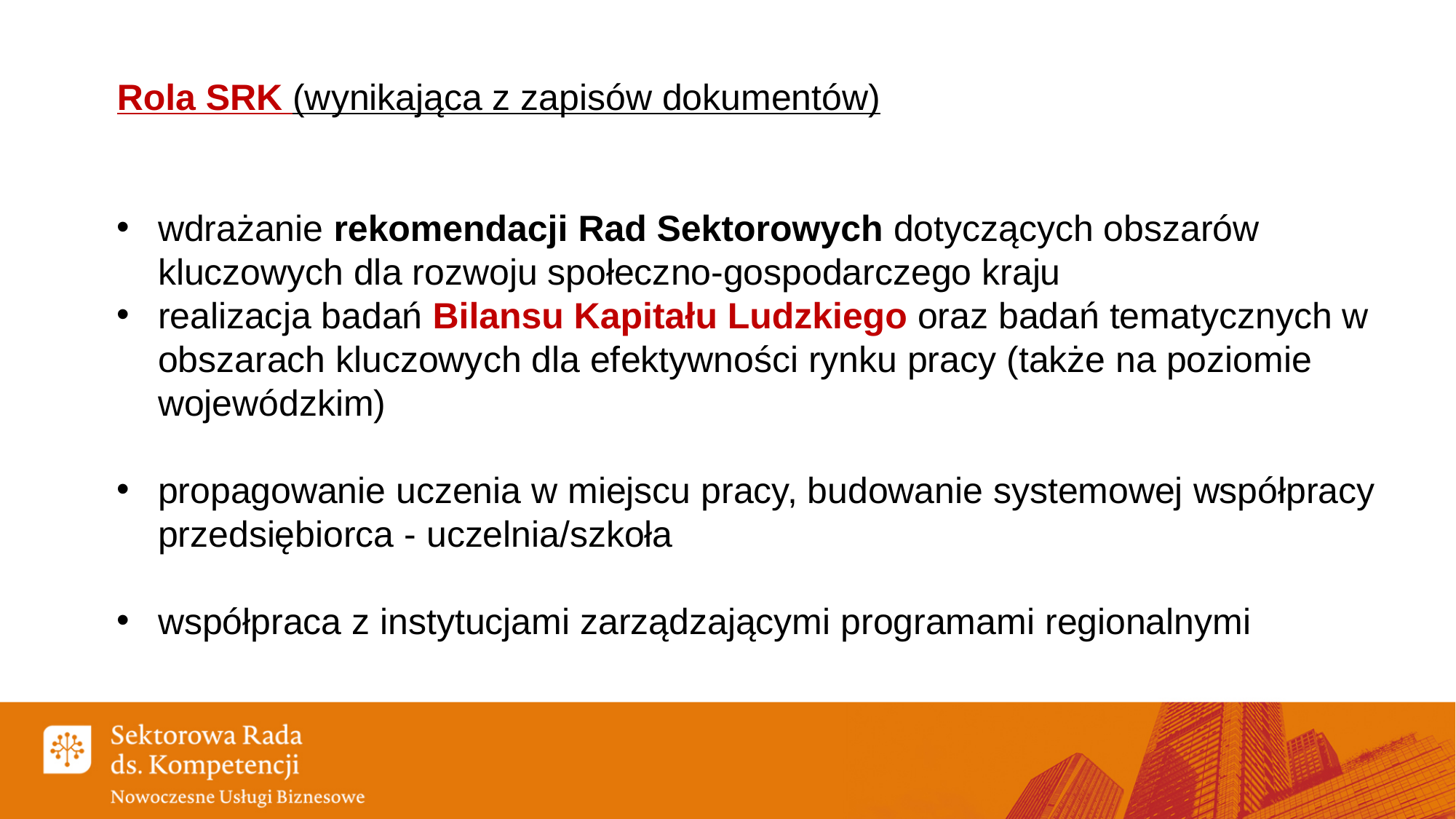

Rola SRK (wynikająca z zapisów dokumentów)

wdrażanie rekomendacji Rad Sektorowych dotyczących obszarów kluczowych dla rozwoju społeczno-gospodarczego kraju
realizacja badań Bilansu Kapitału Ludzkiego oraz badań tematycznych w obszarach kluczowych dla efektywności rynku pracy (także na poziomie wojewódzkim)

propagowanie uczenia w miejscu pracy, budowanie systemowej współpracy przedsiębiorca - uczelnia/szkoła

współpraca z instytucjami zarządzającymi programami regionalnymi